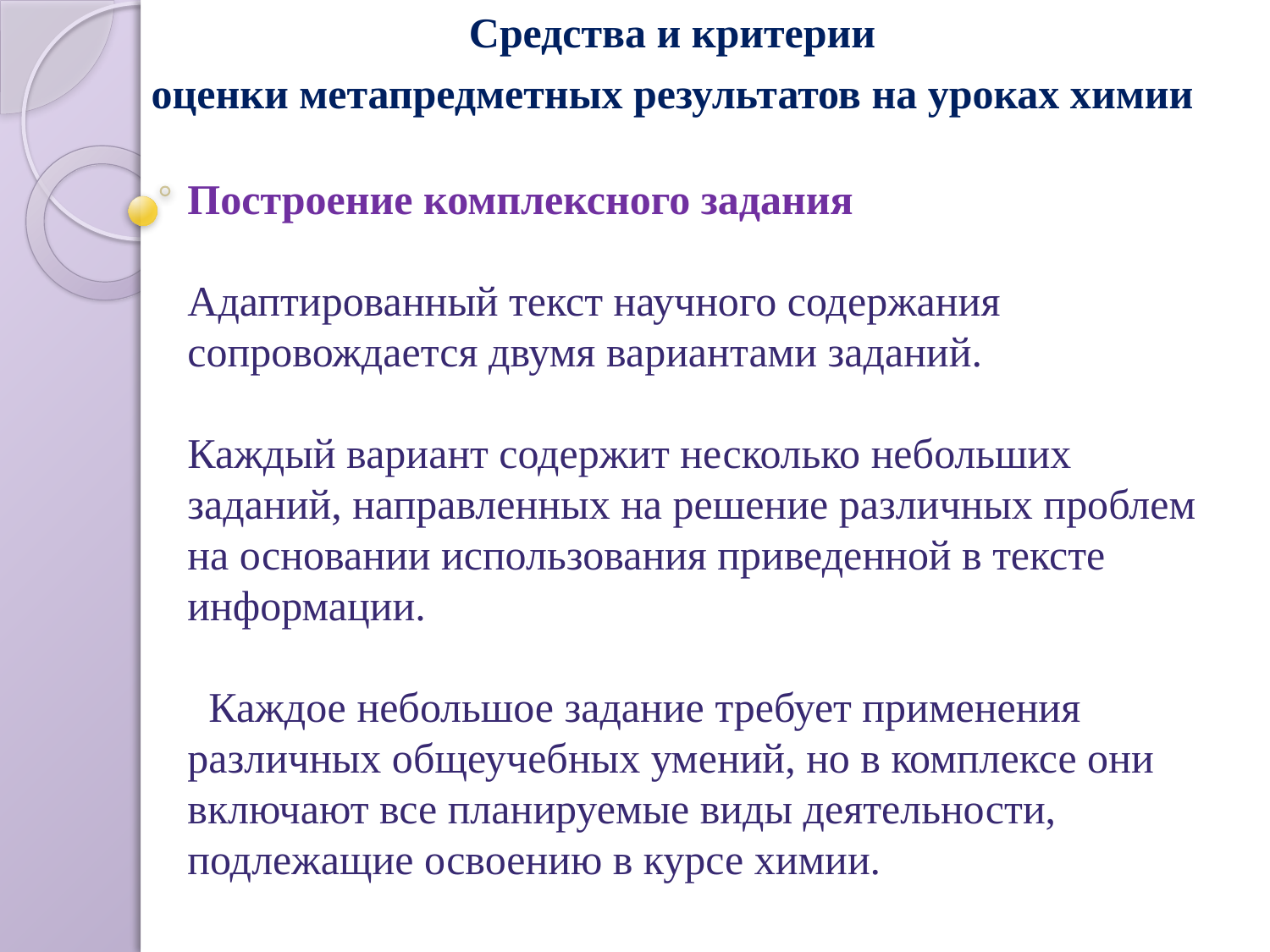

Средства и критерии
 оценки метапредметных результатов на уроках химии
Построение комплексного задания

Адаптированный текст научного содержания сопровождается двумя вариантами заданий.

Каждый вариант содержит несколько небольших заданий, направленных на решение различных проблем на основании использования приведенной в тексте информации.

  Каждое небольшое задание требует применения различных общеучебных умений, но в комплексе они включают все планируемые виды деятельности, подлежащие освоению в курсе химии.